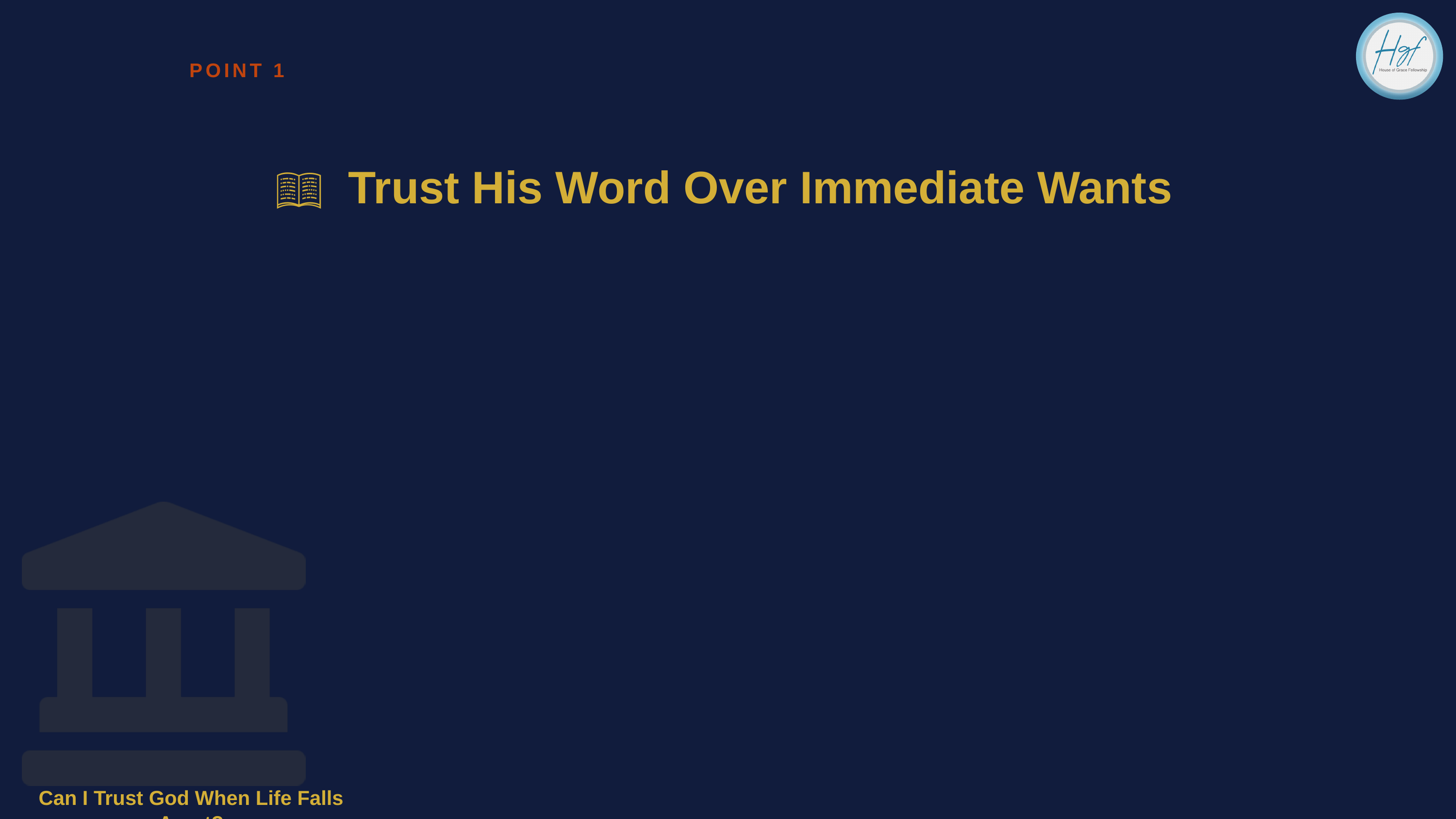

POINT 1
📖  Trust His Word Over Immediate Wants

Can I Trust God When Life Falls Apart?